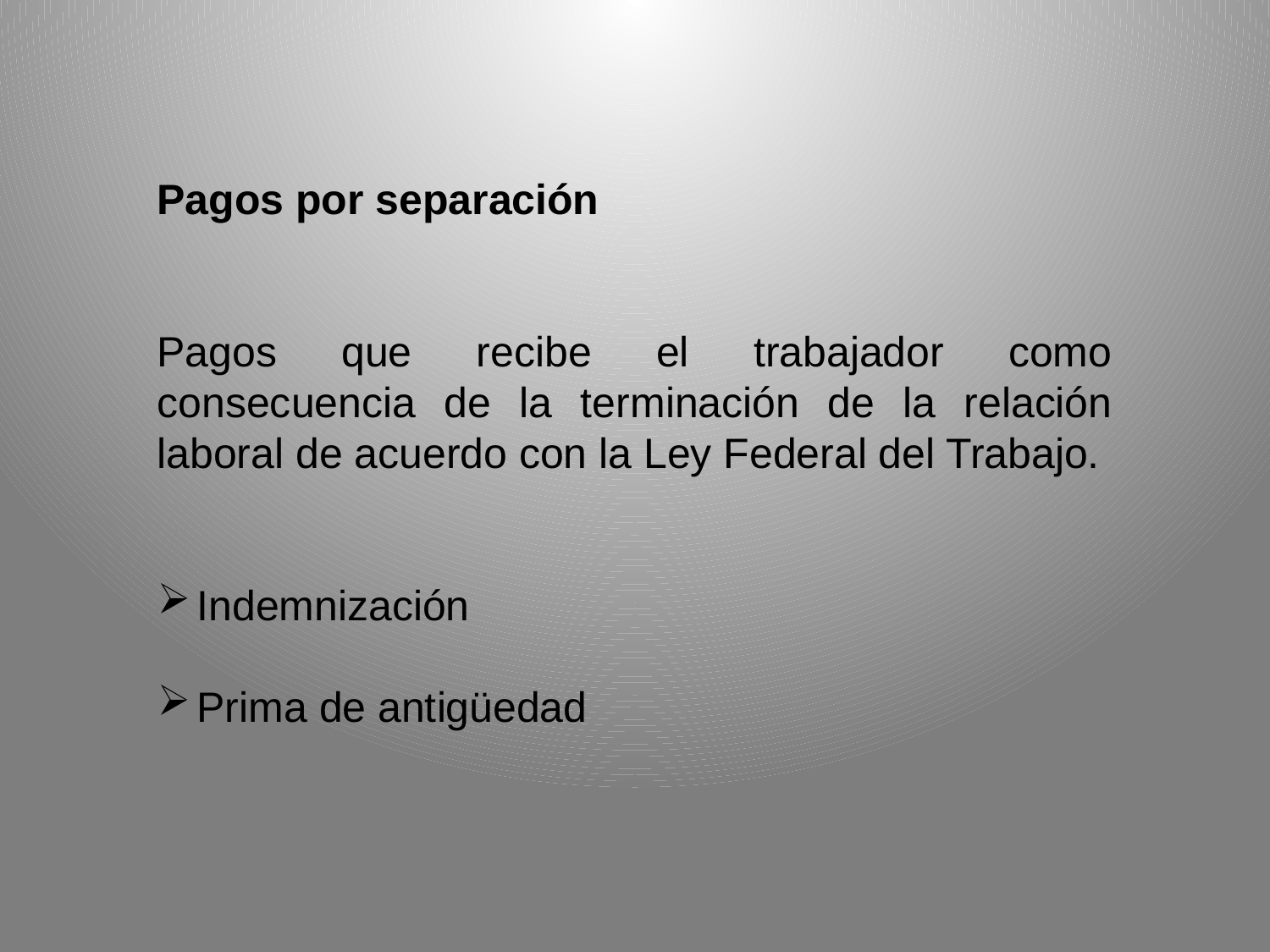

Pagos por separación

Pagos que recibe el trabajador como consecuencia de la terminación de la relación laboral de acuerdo con la Ley Federal del Trabajo.

Indemnización

Prima de antigüedad